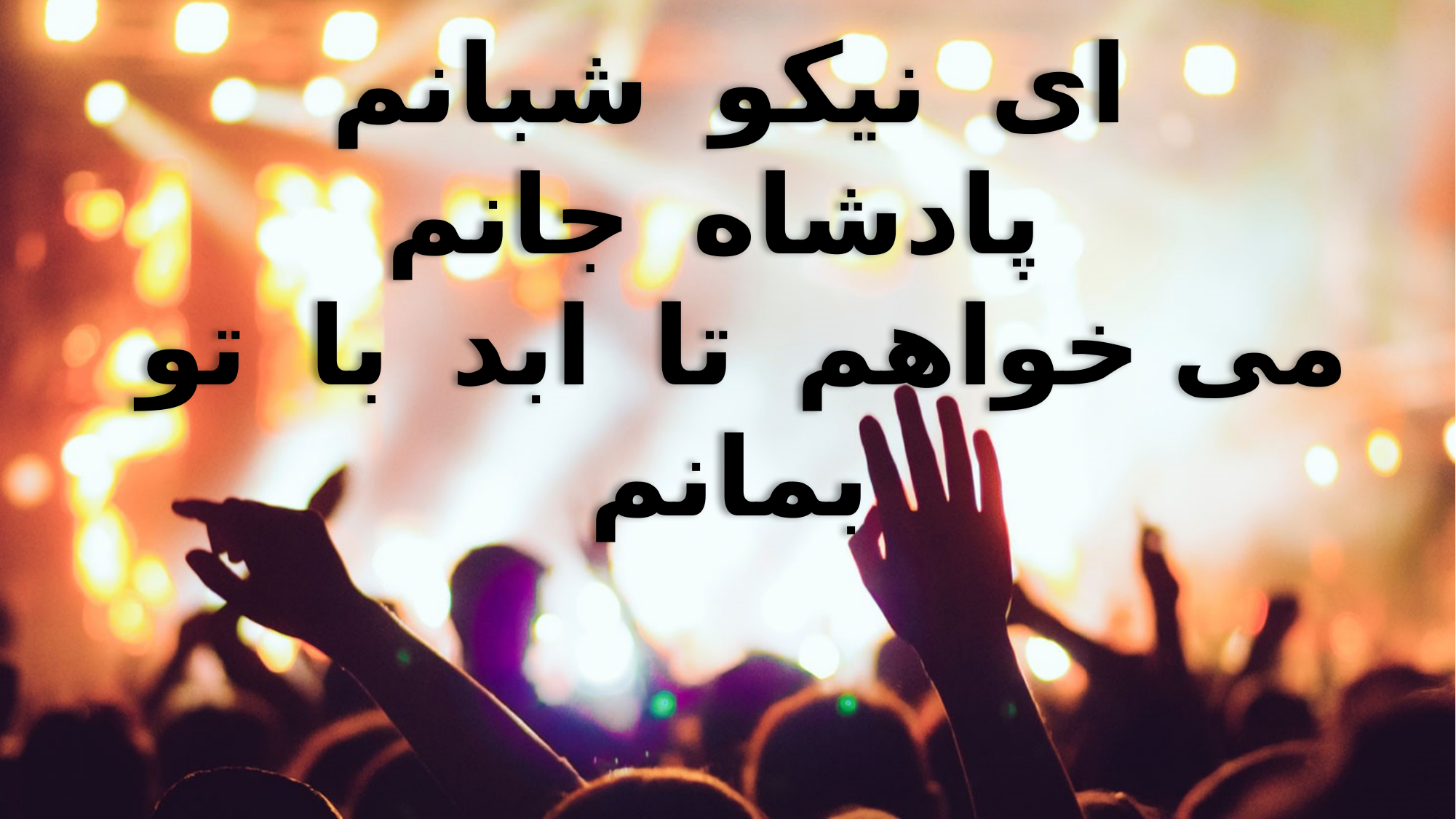

ای  نیکو  شبانم
  پادشاه  جانم
می خواهم  تا  ابد  با  تو  بمانم